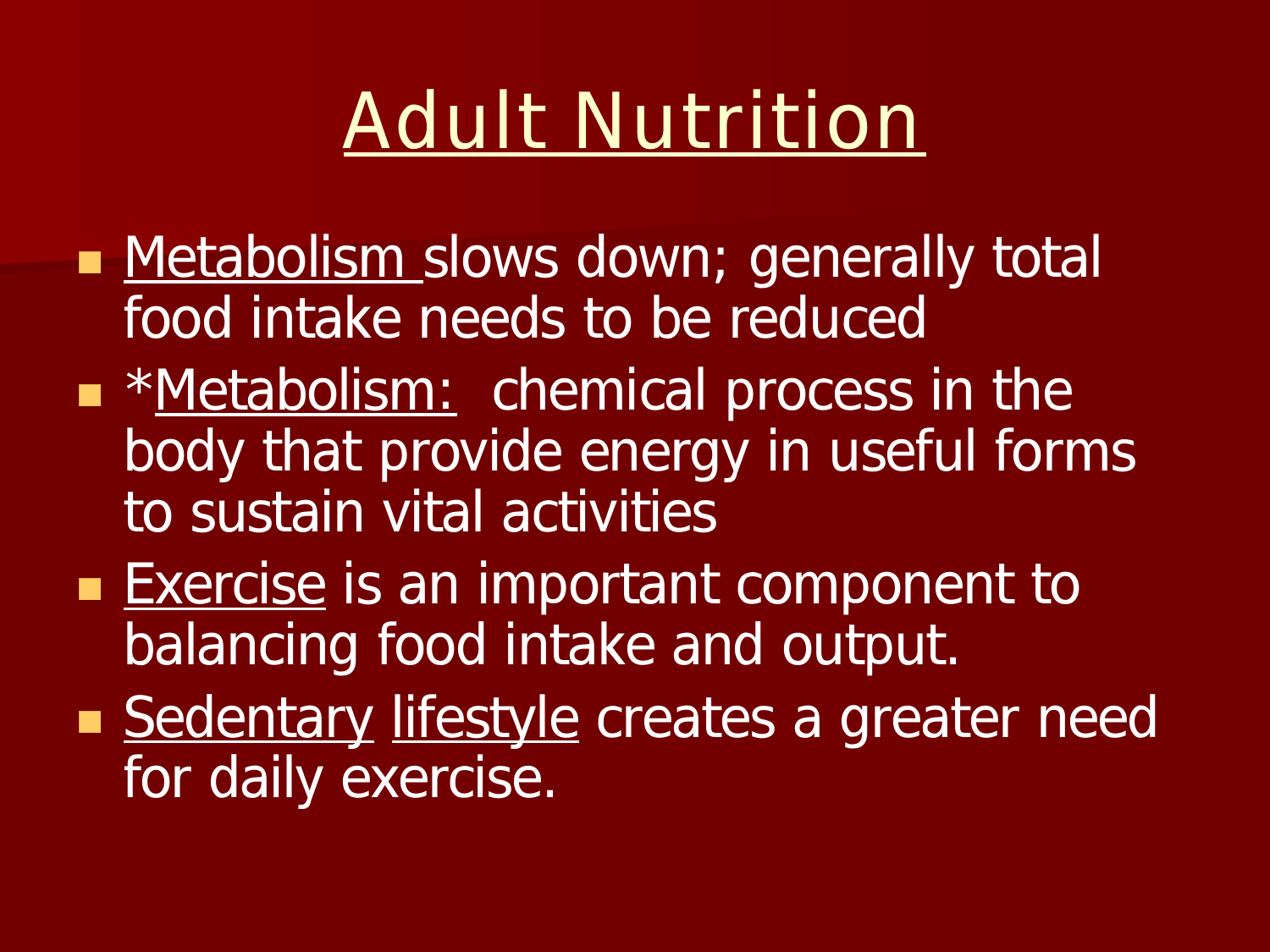

# Adult Nutrition
Metabolism slows down; generally total food intake needs to be reduced
*Metabolism:  chemical process in the body that provide energy in useful forms to sustain vital activities
Exercise is an important component to balancing food intake and output.
Sedentary lifestyle creates a greater need for daily exercise.